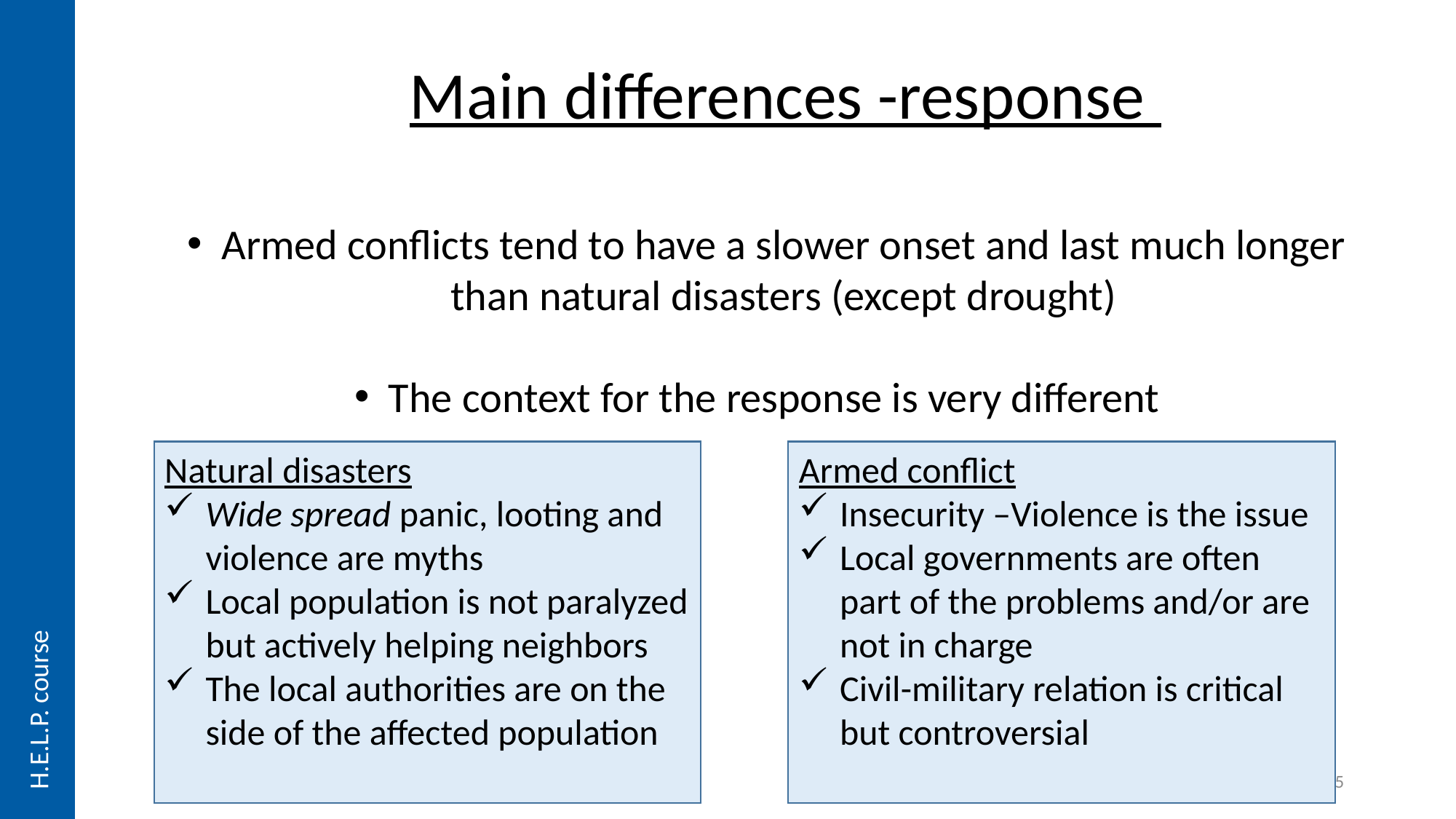

H.E.L.P. course
Main differences -response
Armed conflicts tend to have a slower onset and last much longer than natural disasters (except drought)

The context for the response is very different
Natural disasters
Wide spread panic, looting and violence are myths
Local population is not paralyzed but actively helping neighbors
The local authorities are on the side of the affected population
Armed conflict
Insecurity –Violence is the issue
Local governments are often part of the problems and/or are not in charge
Civil-military relation is critical but controversial
15